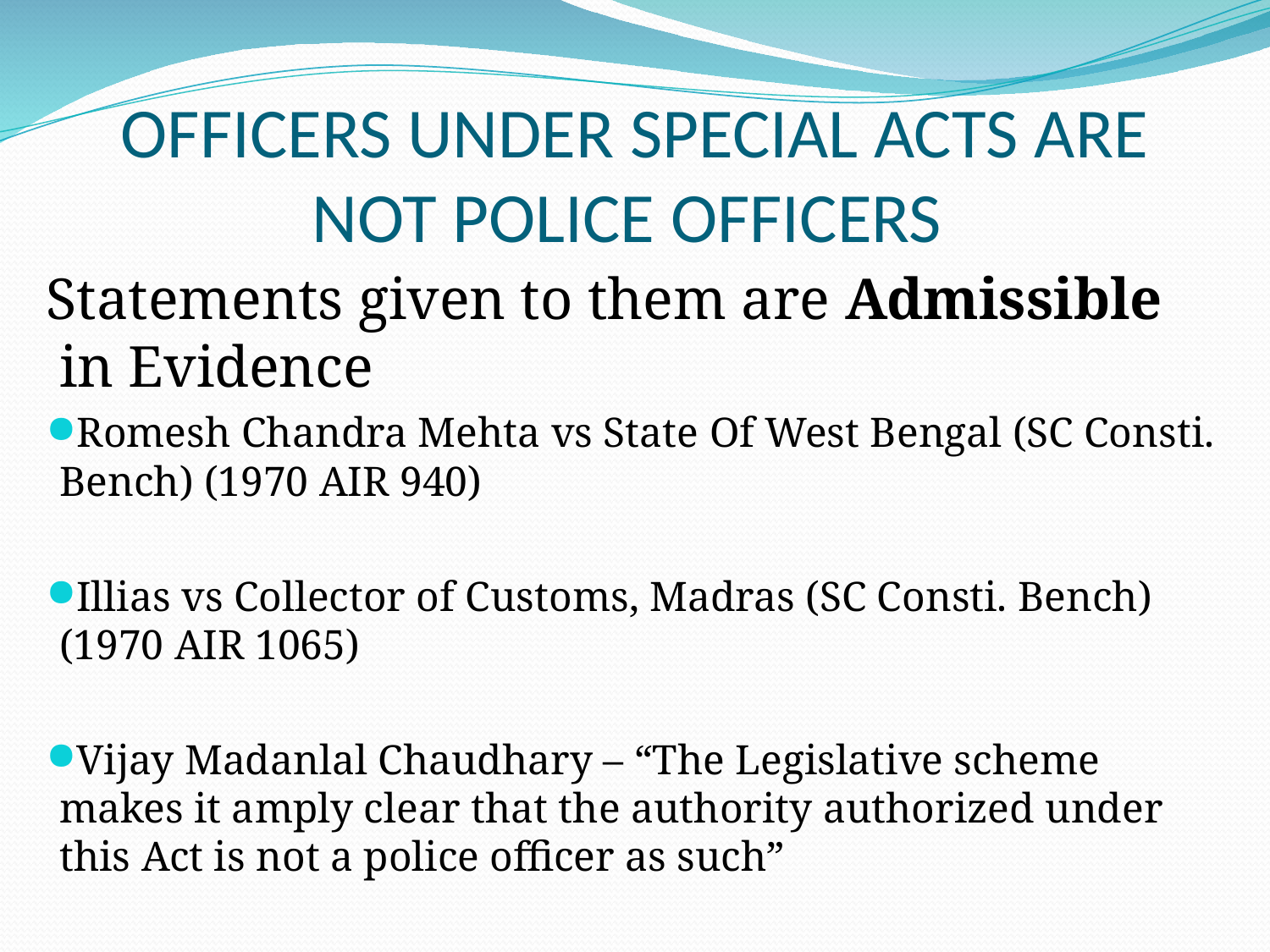

# OFFICERS UNDER SPECIAL ACTS ARE NOT POLICE OFFICERS
Statements given to them are Admissible in Evidence
Romesh Chandra Mehta vs State Of West Bengal (SC Consti. Bench) (1970 AIR 940)

Illias vs Collector of Customs, Madras (SC Consti. Bench) (1970 AIR 1065)

Vijay Madanlal Chaudhary – “The Legislative scheme makes it amply clear that the authority authorized under this Act is not a police officer as such”